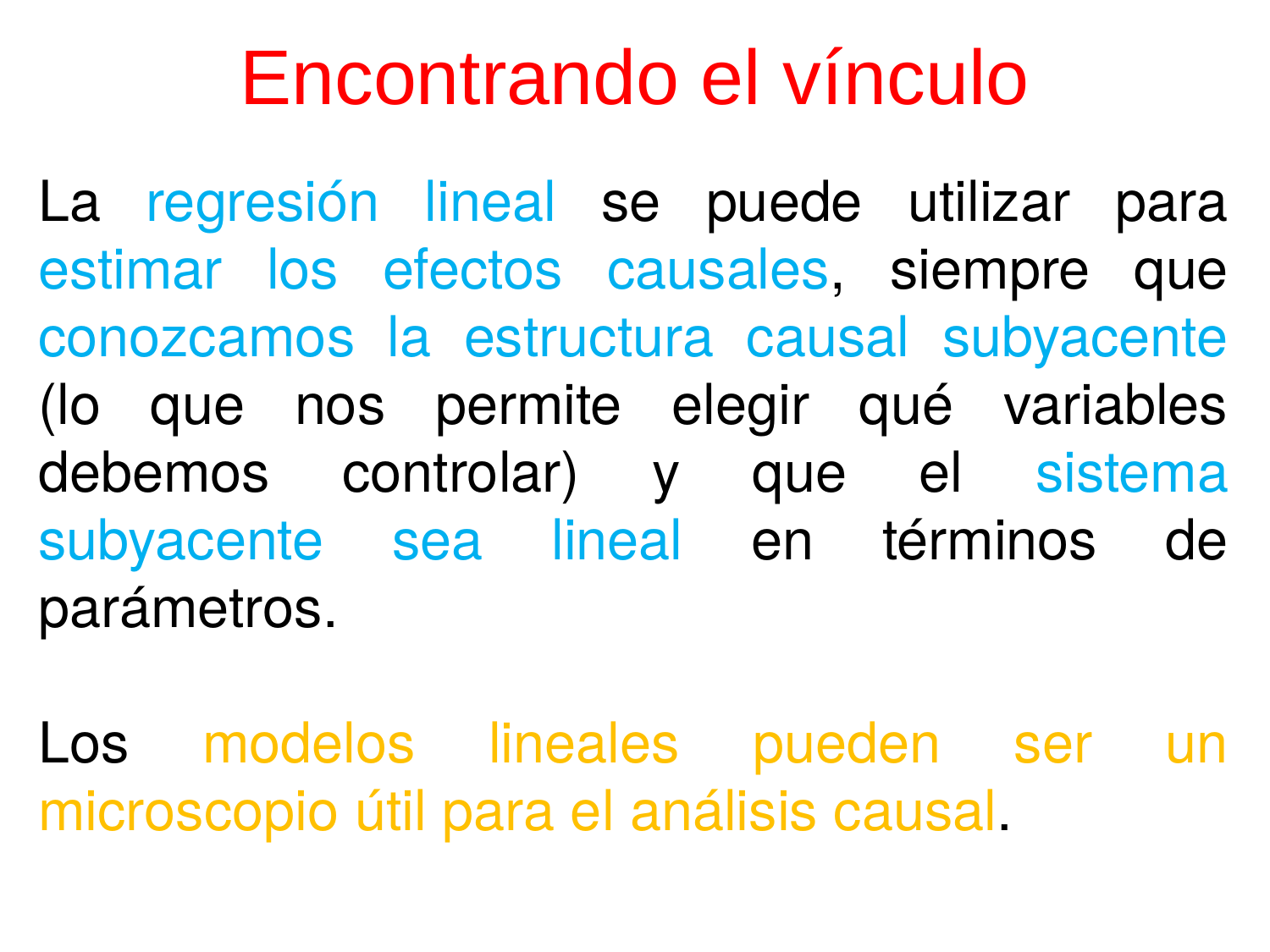

# Encontrando el vínculo
La regresión lineal se puede utilizar para estimar los efectos causales, siempre que conozcamos la estructura causal subyacente (lo que nos permite elegir qué variables debemos controlar) y que el sistema subyacente sea lineal en términos de parámetros.

Los modelos lineales pueden ser un microscopio útil para el análisis causal.